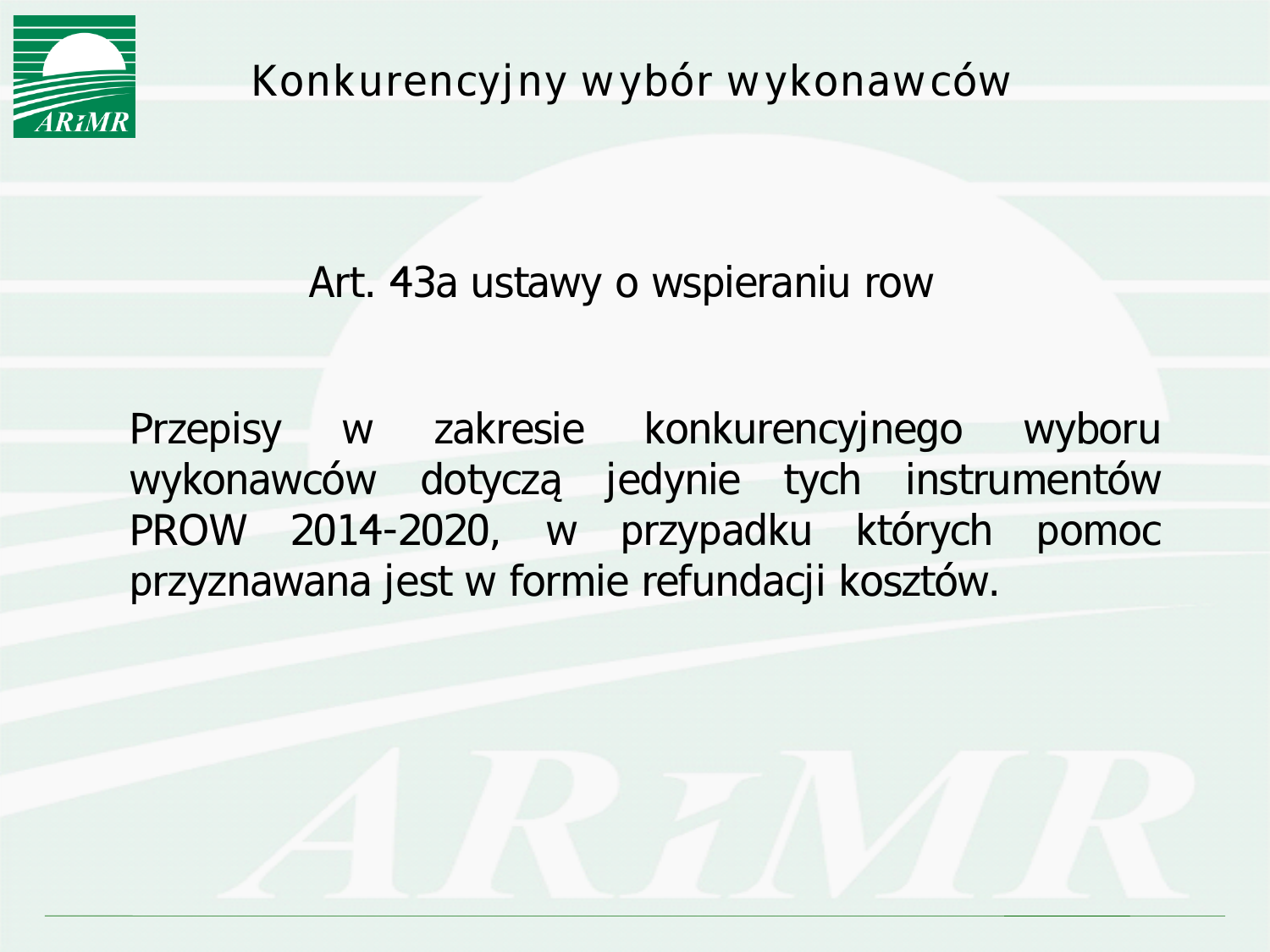

# Konkurencyjny wybór wykonawców

Art. 43a ustawy o wspieraniu row

	Przepisy w zakresie konkurencyjnego wyboru wykonawców dotyczą jedynie tych instrumentów PROW 2014-2020, w przypadku których pomoc przyznawana jest w formie refundacji kosztów.